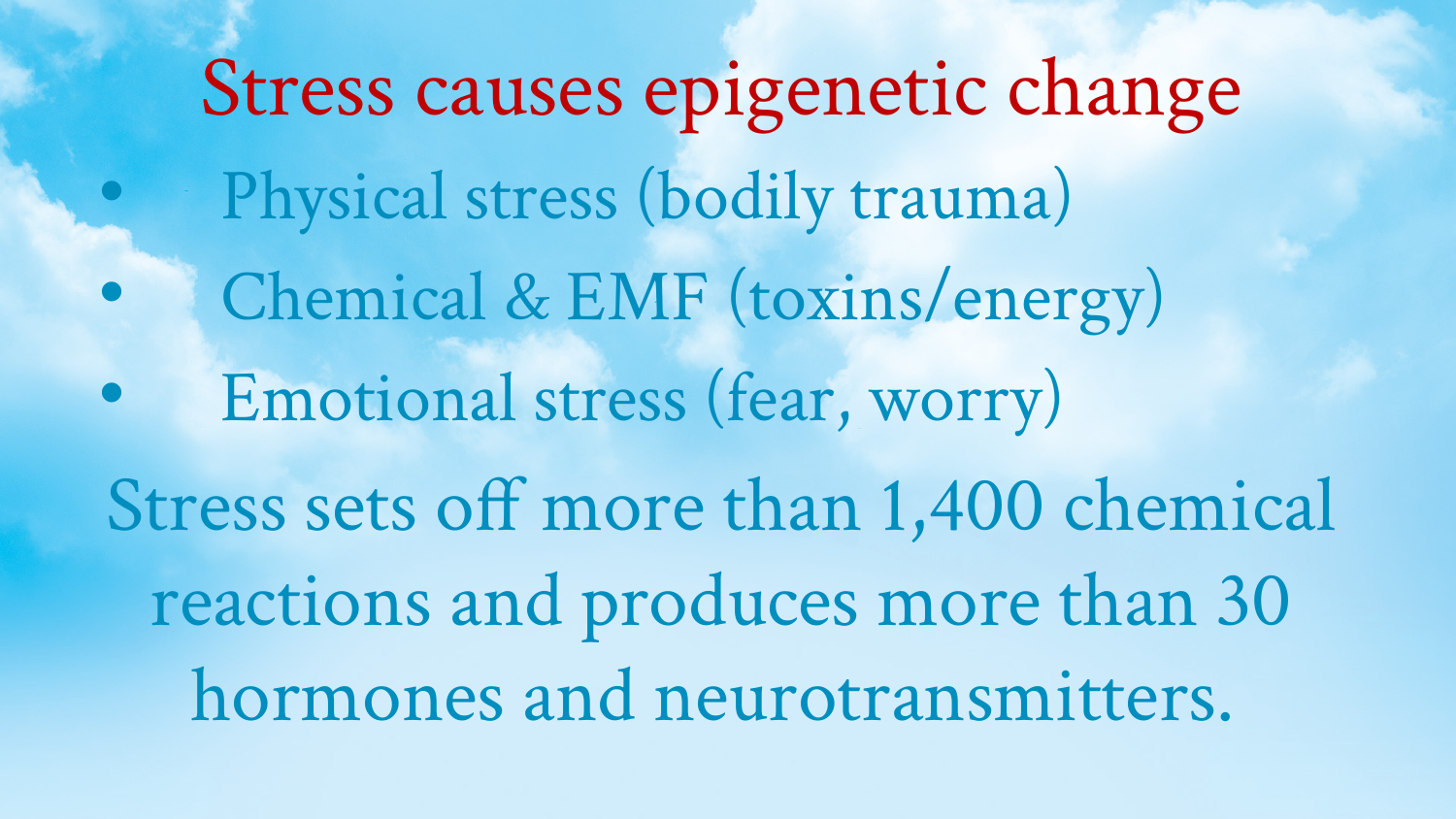

Stress causes epigenetic change
Physical stress (bodily trauma)
Chemical & EMF (toxins/energy)
Emotional stress (fear, worry)
Stress sets off more than 1,400 chemical reactions and produces more than 30 hormones and neurotransmitters.